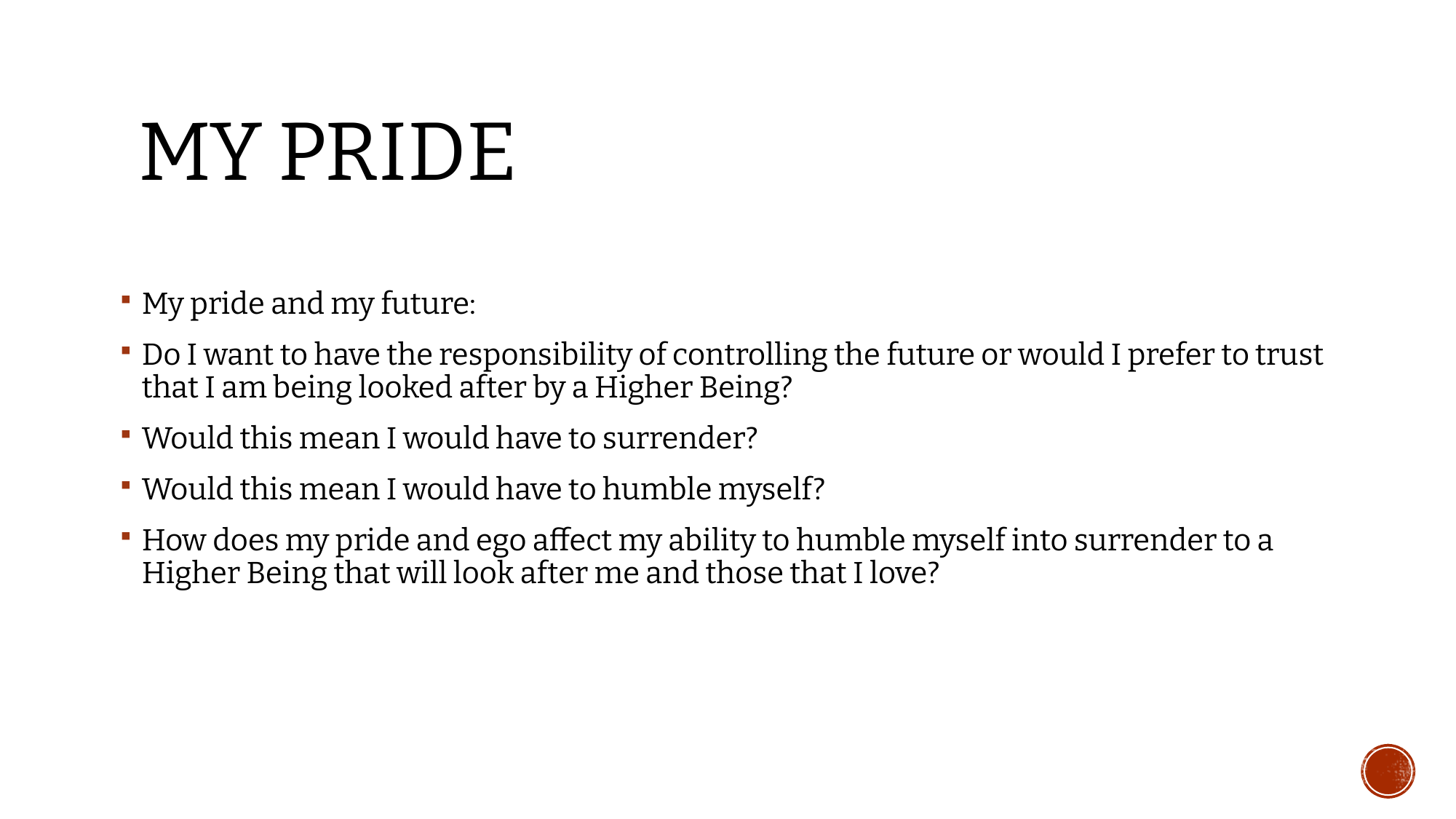

# My Pride
My pride and my future:
Do I want to have the responsibility of controlling the future or would I prefer to trust that I am being looked after by a Higher Being?
Would this mean I would have to surrender?
Would this mean I would have to humble myself?
How does my pride and ego affect my ability to humble myself into surrender to a Higher Being that will look after me and those that I love?